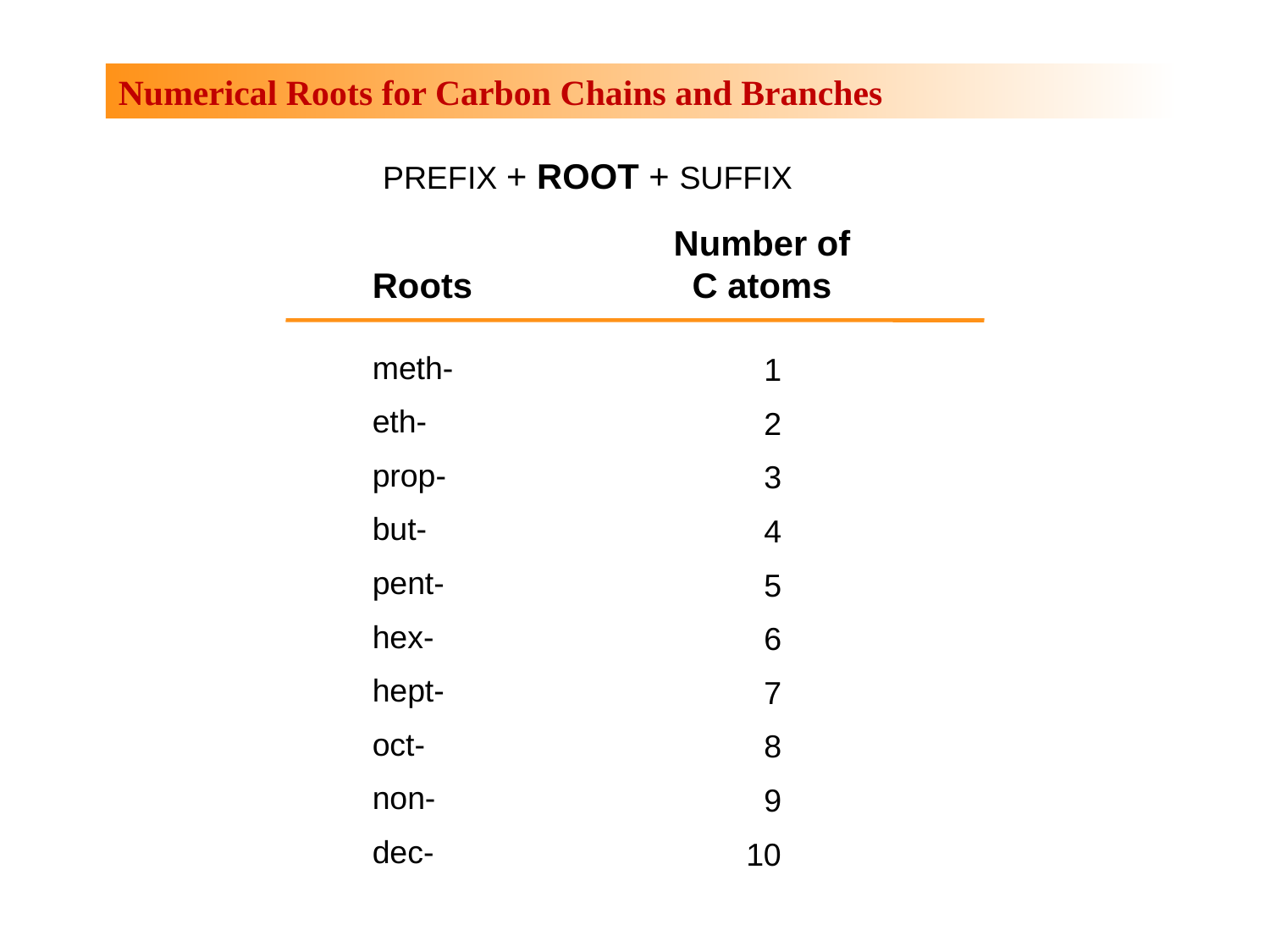

Numerical Roots for Carbon Chains and Branches
PREFIX + ROOT + SUFFIX
Number of C atoms
Roots

meth-
1
eth-
2
prop-
3
but-
4
pent-
5
hex-
6
hept-
7
oct-
8
non-
9
dec-
10